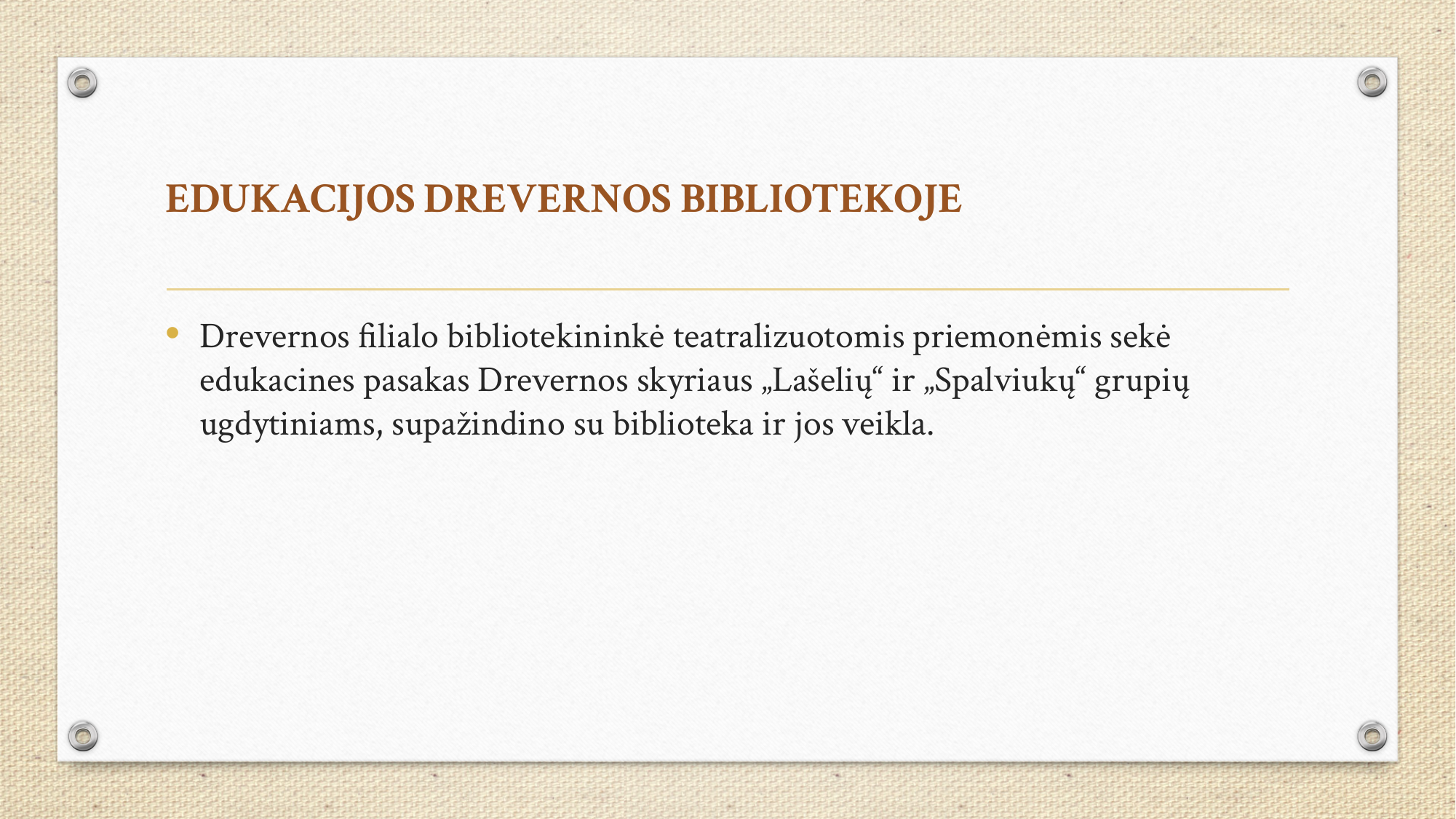

# EDUKACIJOS DREVERNOS BIBLIOTEKOJE
Drevernos filialo bibliotekininkė teatralizuotomis priemonėmis sekė edukacines pasakas Drevernos skyriaus „Lašelių“ ir „Spalviukų“ grupių ugdytiniams, supažindino su biblioteka ir jos veikla.